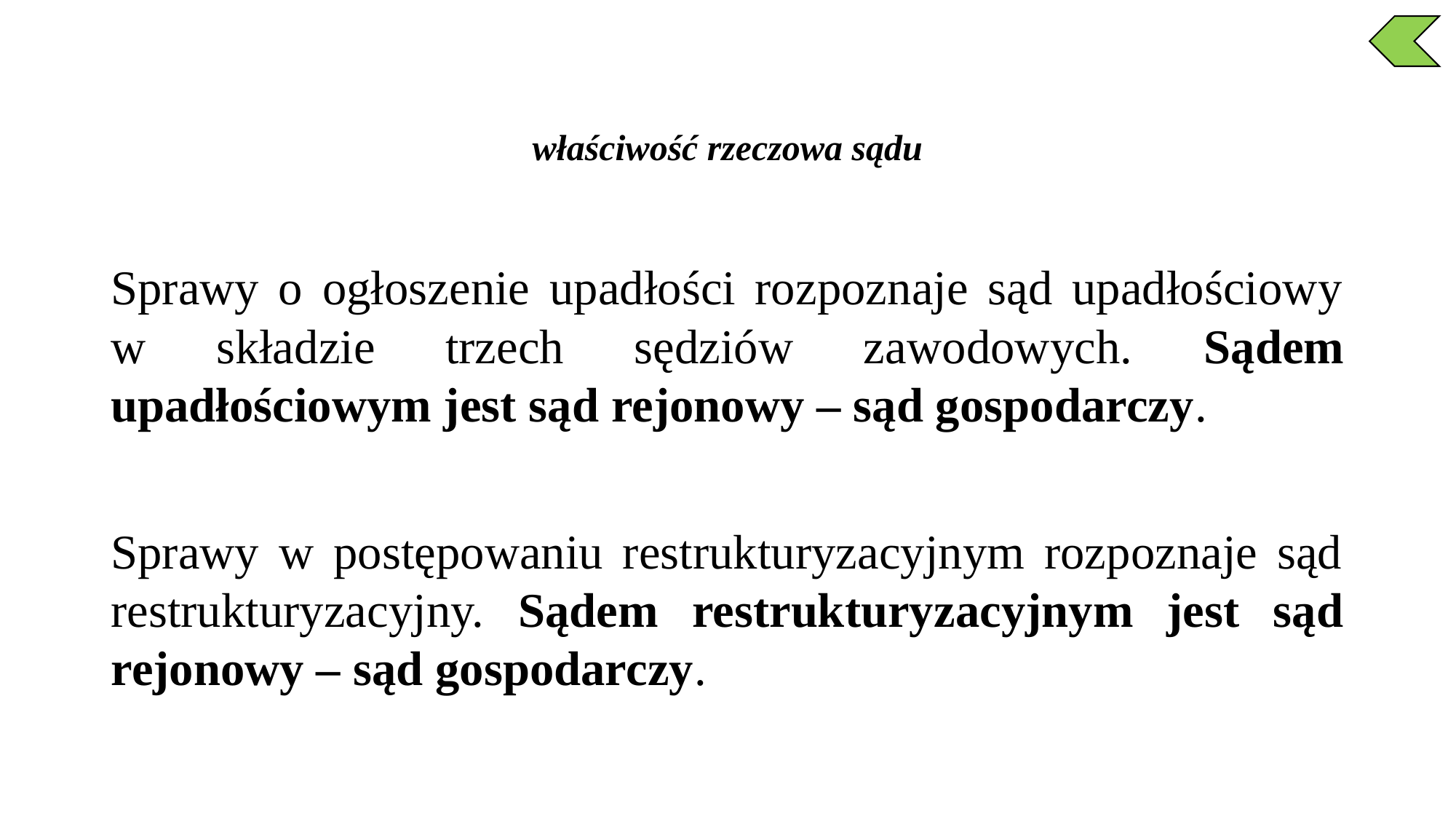

właściwość rzeczowa sądu

Sprawy o ogłoszenie upadłości rozpoznaje sąd upadłościowy w składzie trzech sędziów zawodowych. Sądem upadłościowym jest sąd rejonowy – sąd gospodarczy.

Sprawy w postępowaniu restrukturyzacyjnym rozpoznaje sąd restrukturyzacyjny. Sądem restrukturyzacyjnym jest sąd rejonowy – sąd gospodarczy.